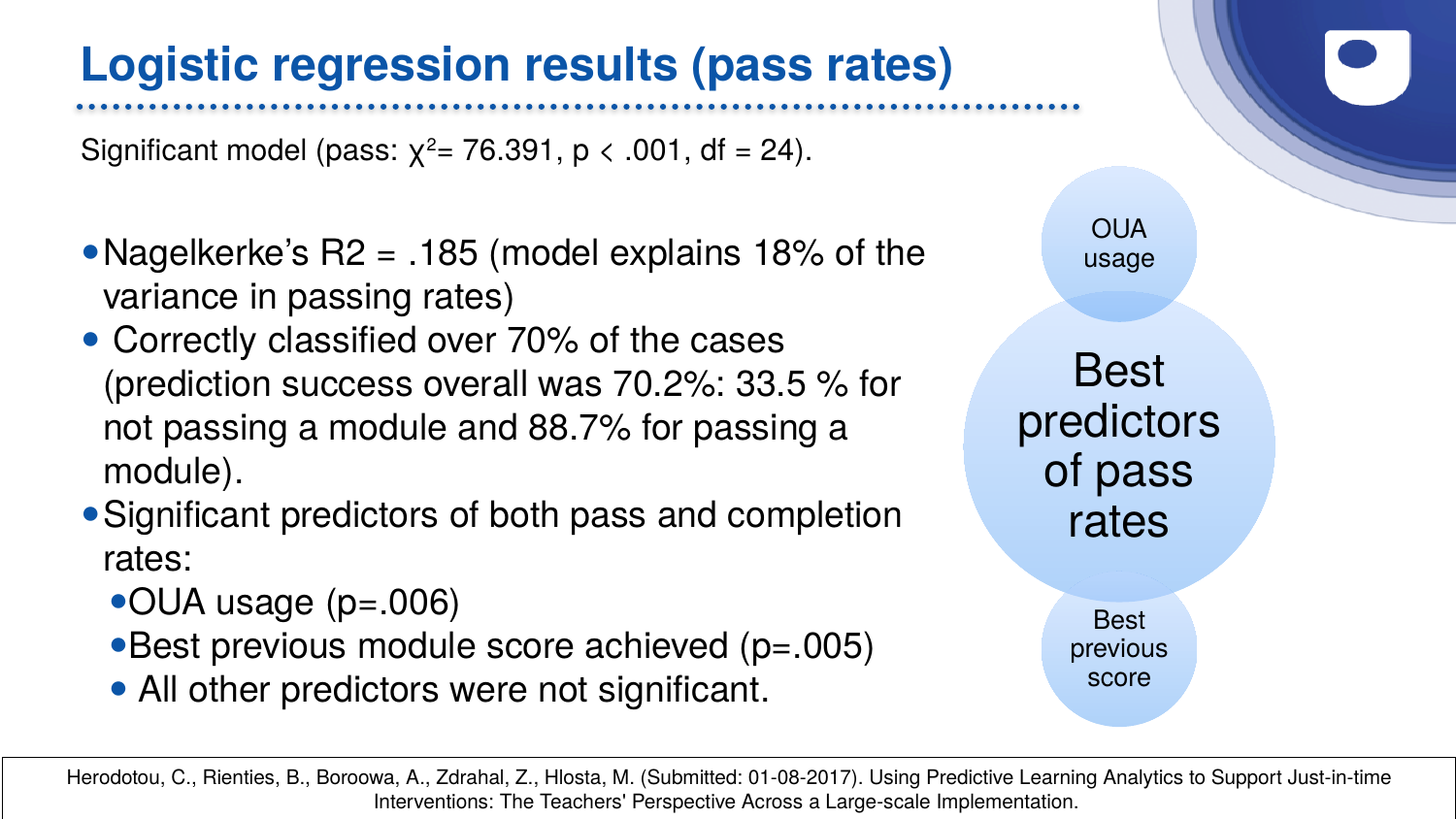

# Logistic regression results (pass rates)
Significant model (pass: χ2= 76.391, p < .001, df = 24).
Best predictors of pass rates
OUA usage
Best previous score
Nagelkerke’s R2 = .185 (model explains 18% of the variance in passing rates)
 Correctly classified over 70% of the cases (prediction success overall was 70.2%: 33.5 % for not passing a module and 88.7% for passing a module).
Significant predictors of both pass and completion rates:
OUA usage (p=.006)
Best previous module score achieved (p=.005)
 All other predictors were not significant.
Herodotou, C., Rienties, B., Boroowa, A., Zdrahal, Z., Hlosta, M. (Submitted: 01-08-2017). Using Predictive Learning Analytics to Support Just-in-time Interventions: The Teachers' Perspective Across a Large-scale Implementation.
29